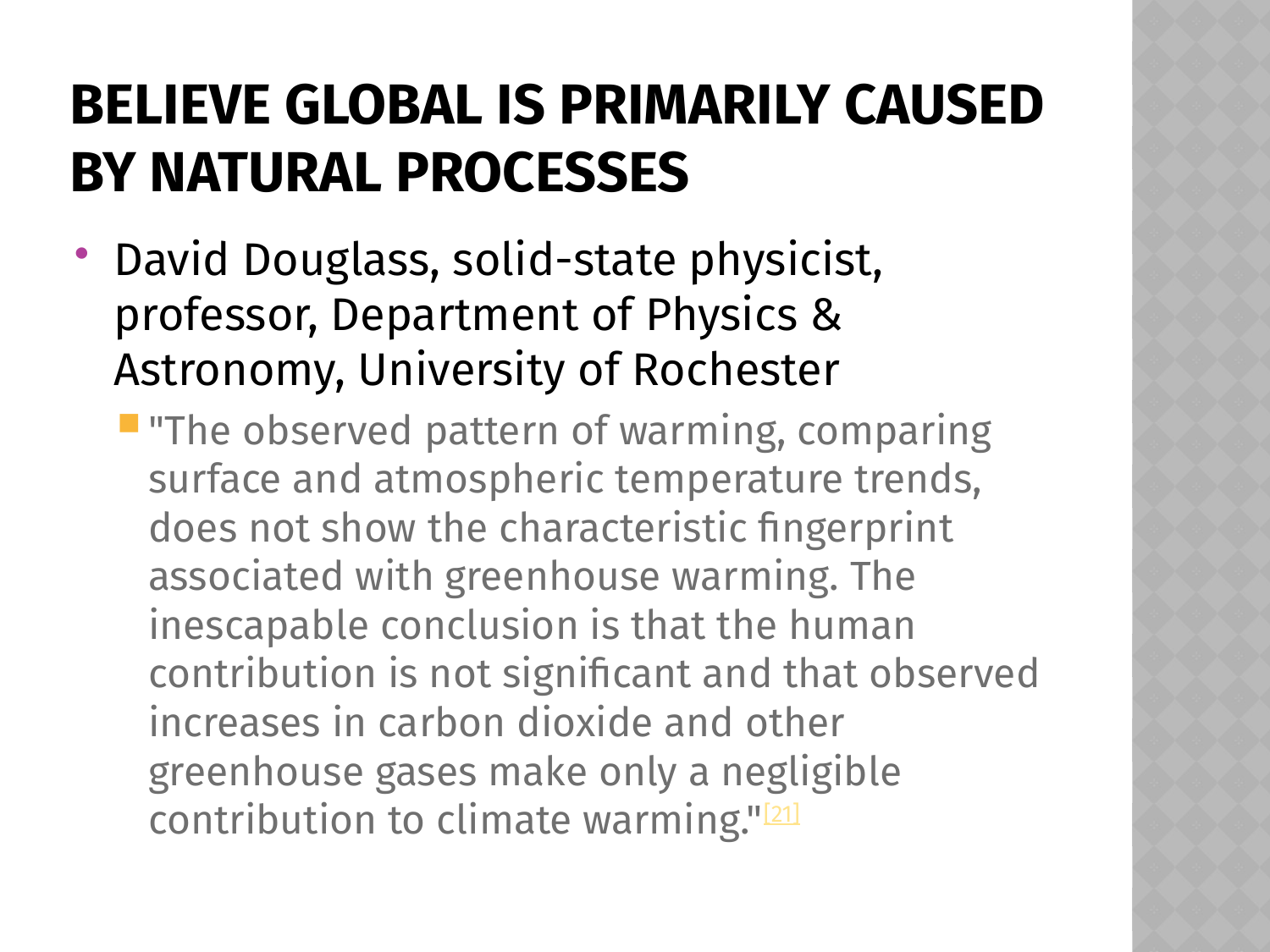

# Believe Global is primarily caused by natural processes
David Douglass, solid-state physicist, professor, Department of Physics & Astronomy, University of Rochester
"The observed pattern of warming, comparing surface and atmospheric temperature trends, does not show the characteristic fingerprint associated with greenhouse warming. The inescapable conclusion is that the human contribution is not significant and that observed increases in carbon dioxide and other greenhouse gases make only a negligible contribution to climate warming."[21]